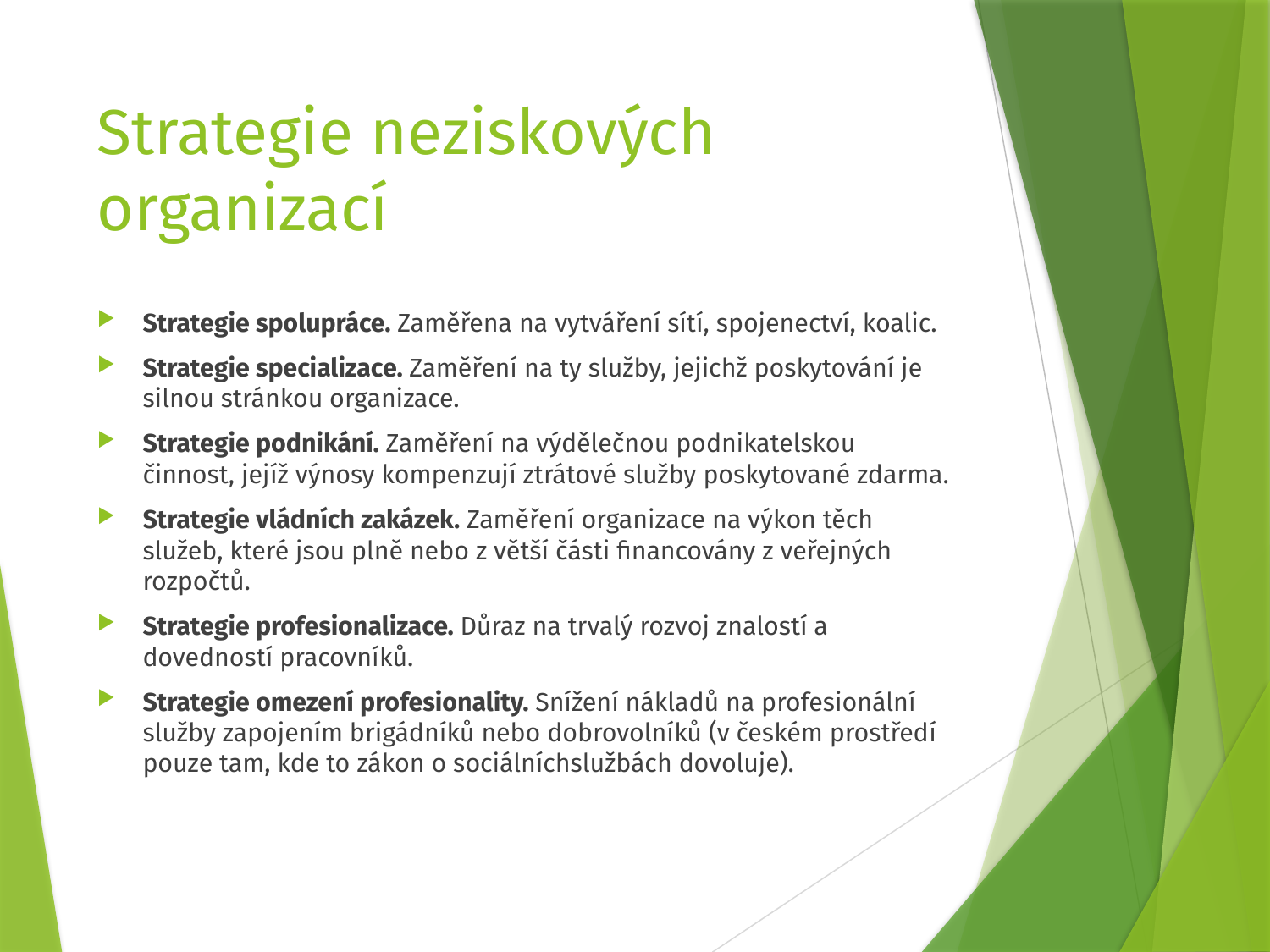

# Strategie neziskových organizací
Strategie spolupráce. Zaměřena na vytváření sítí, spojenectví, koalic.
Strategie specializace. Zaměření na ty služby, jejichž poskytování je silnou stránkou organizace.
Strategie podnikání. Zaměření na výdělečnou podnikatelskou činnost, jejíž výnosy kompenzují ztrátové služby poskytované zdarma.
Strategie vládních zakázek. Zaměření organizace na výkon těch služeb, které jsou plně nebo z větší části financovány z veřejných rozpočtů.
Strategie profesionalizace. Důraz na trvalý rozvoj znalostí a dovedností pracovníků.
Strategie omezení profesionality. Snížení nákladů na profesionální služby zapojením brigádníků nebo dobrovolníků (v českém prostředí pouze tam, kde to zákon o sociálníchslužbách dovoluje).